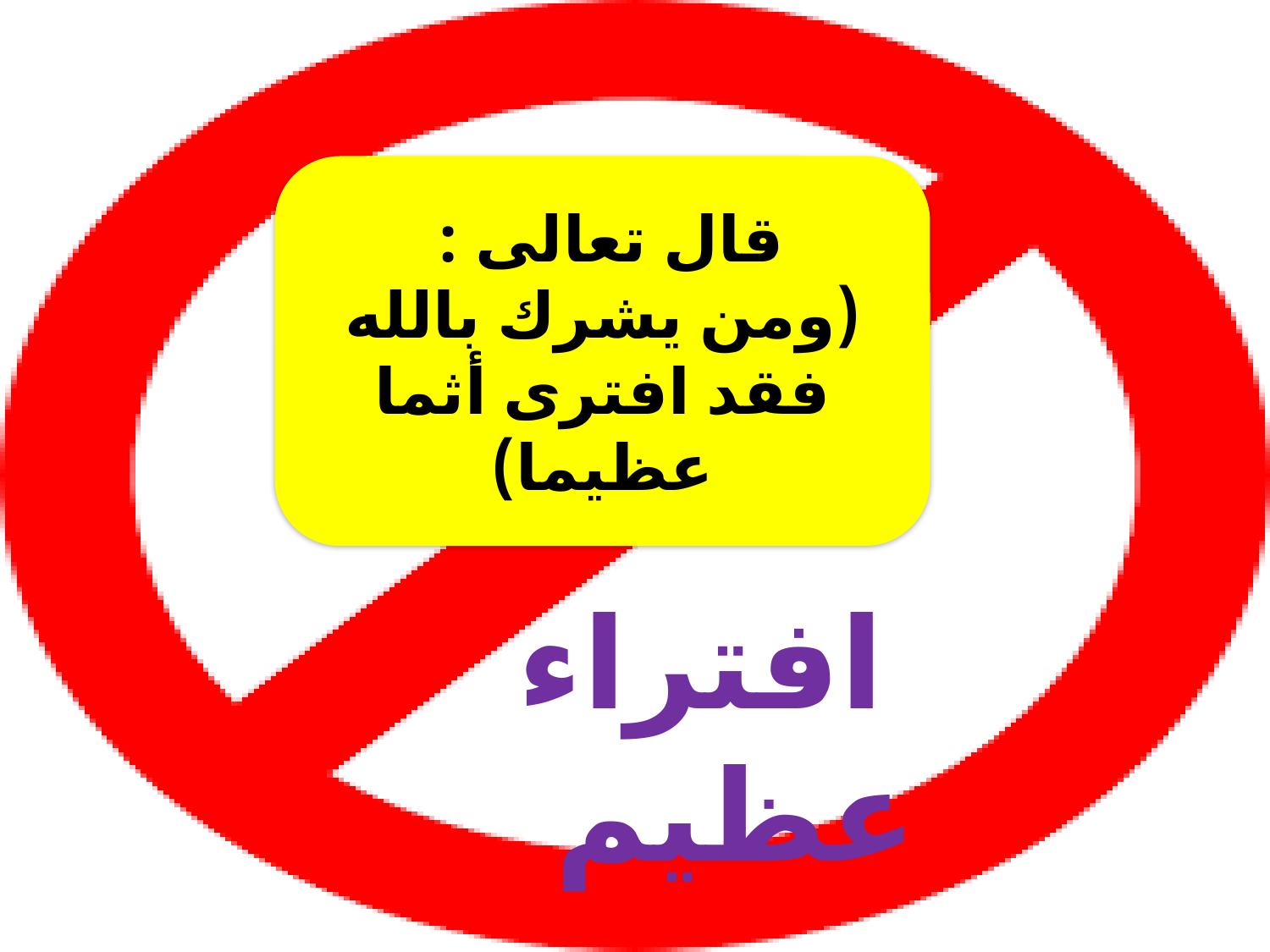

قال تعالى :
(ومن يشرك بالله فقد افترى أثما عظيما)
 افتراء عظيم